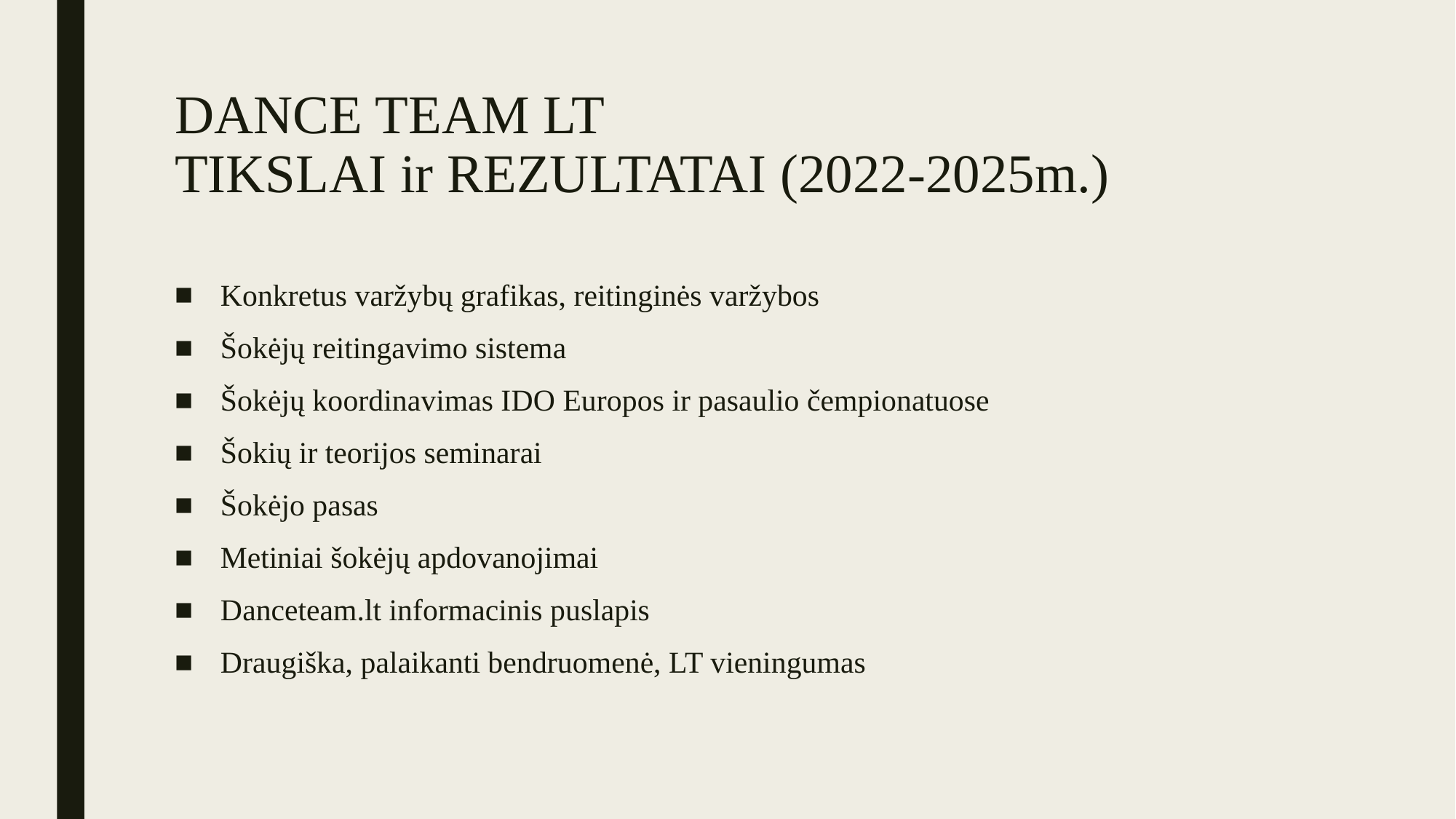

# DANCE TEAM LT TIKSLAI ir REZULTATAI (2022-2025m.)
Konkretus varžybų grafikas, reitinginės varžybos
Šokėjų reitingavimo sistema
Šokėjų koordinavimas IDO Europos ir pasaulio čempionatuose
Šokių ir teorijos seminarai
Šokėjo pasas
Metiniai šokėjų apdovanojimai
Danceteam.lt informacinis puslapis
Draugiška, palaikanti bendruomenė, LT vieningumas